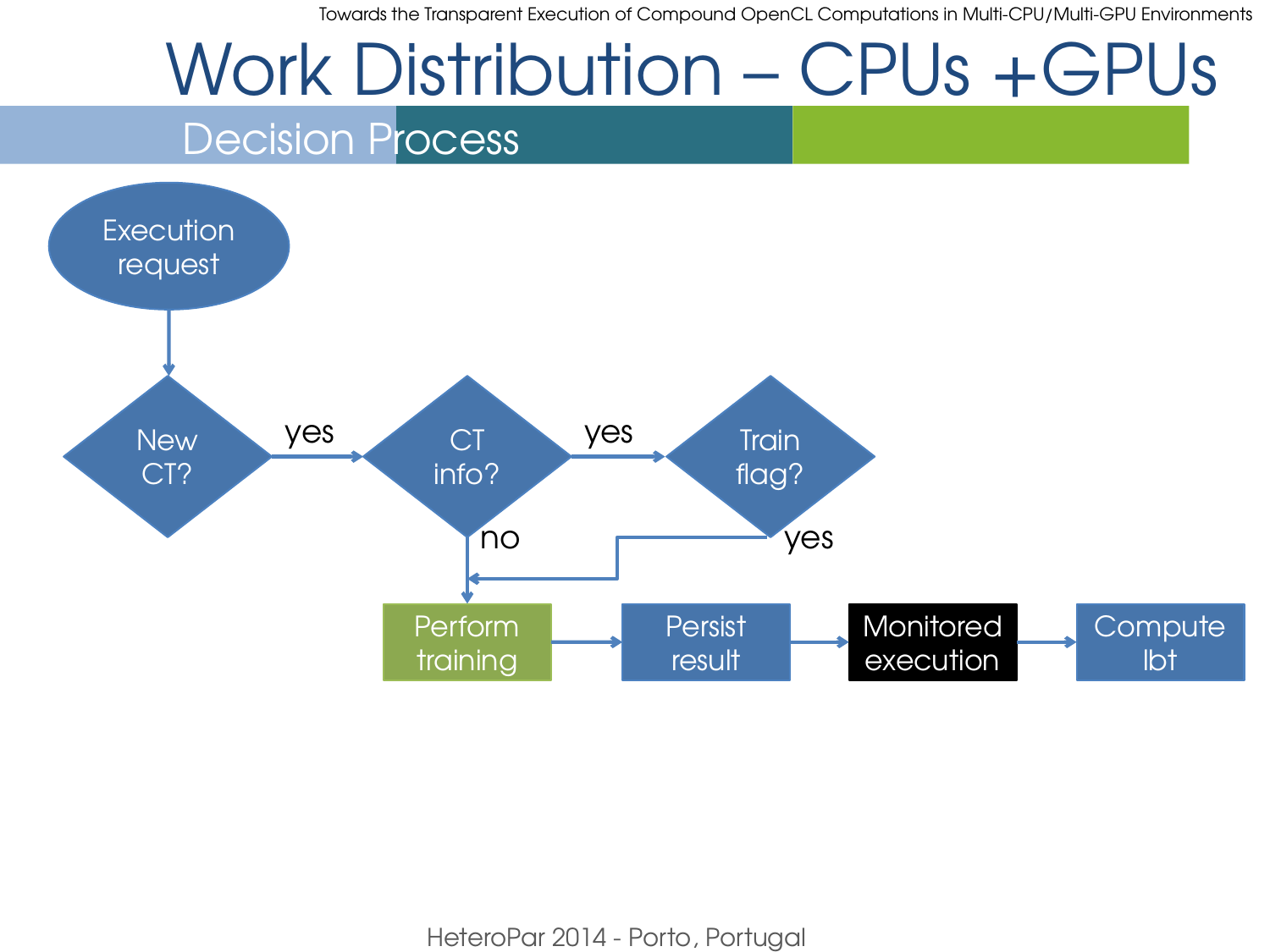

Towards the Transparent Execution of Compound OpenCL Computations in Multi-CPU/Multi-GPU Environments
# Work Distribution – CPUs +GPUs
Decision Process
Execution request

New CT?
CT info?
Train flag?
yes
yes
no
yes
Perform training
Persist result
Monitored execution
Compute lbt
13
HeteroPar 2014 - Porto, Portugal